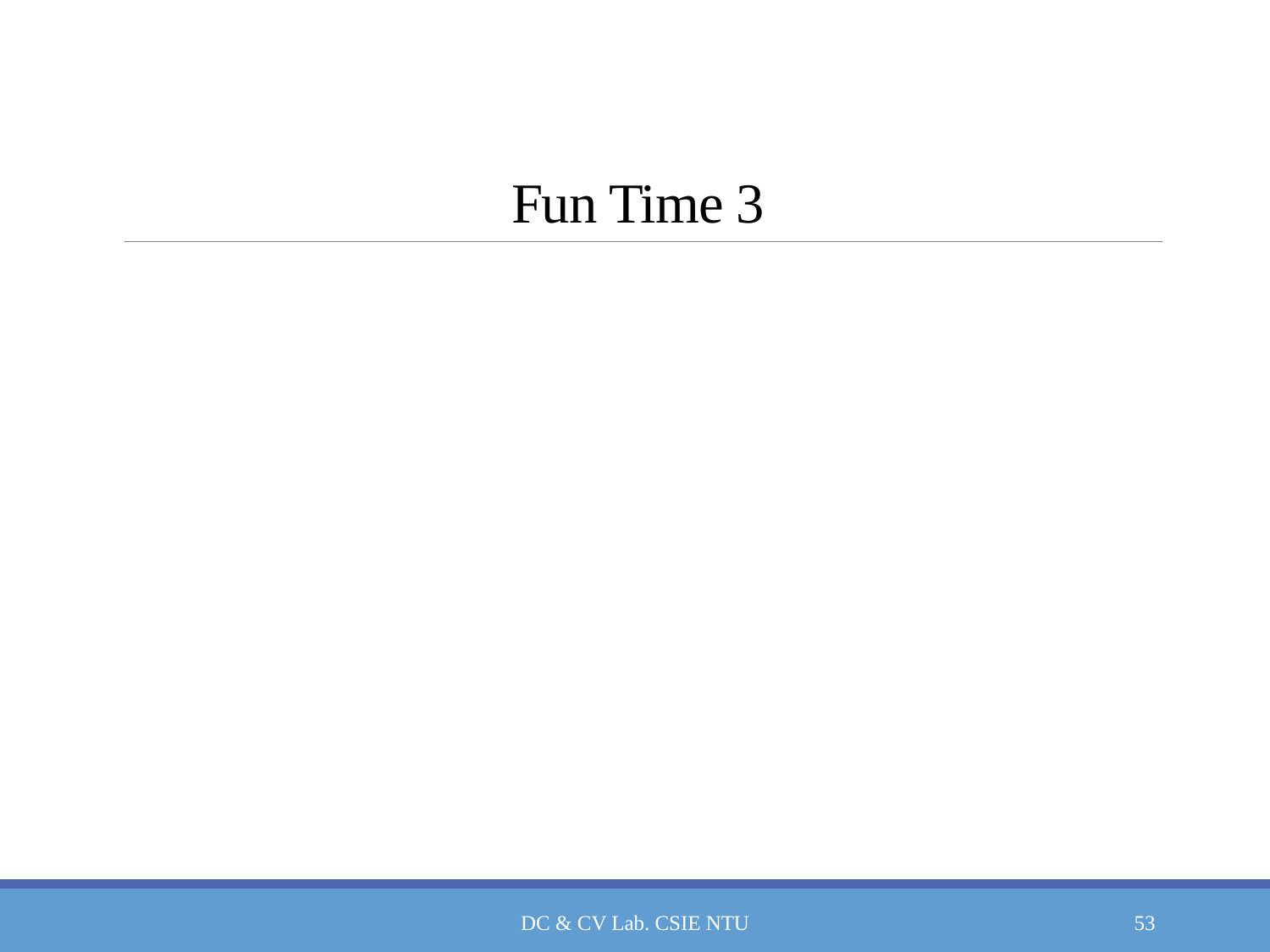

# Fun Time 3
DC & CV Lab. CSIE NTU
53